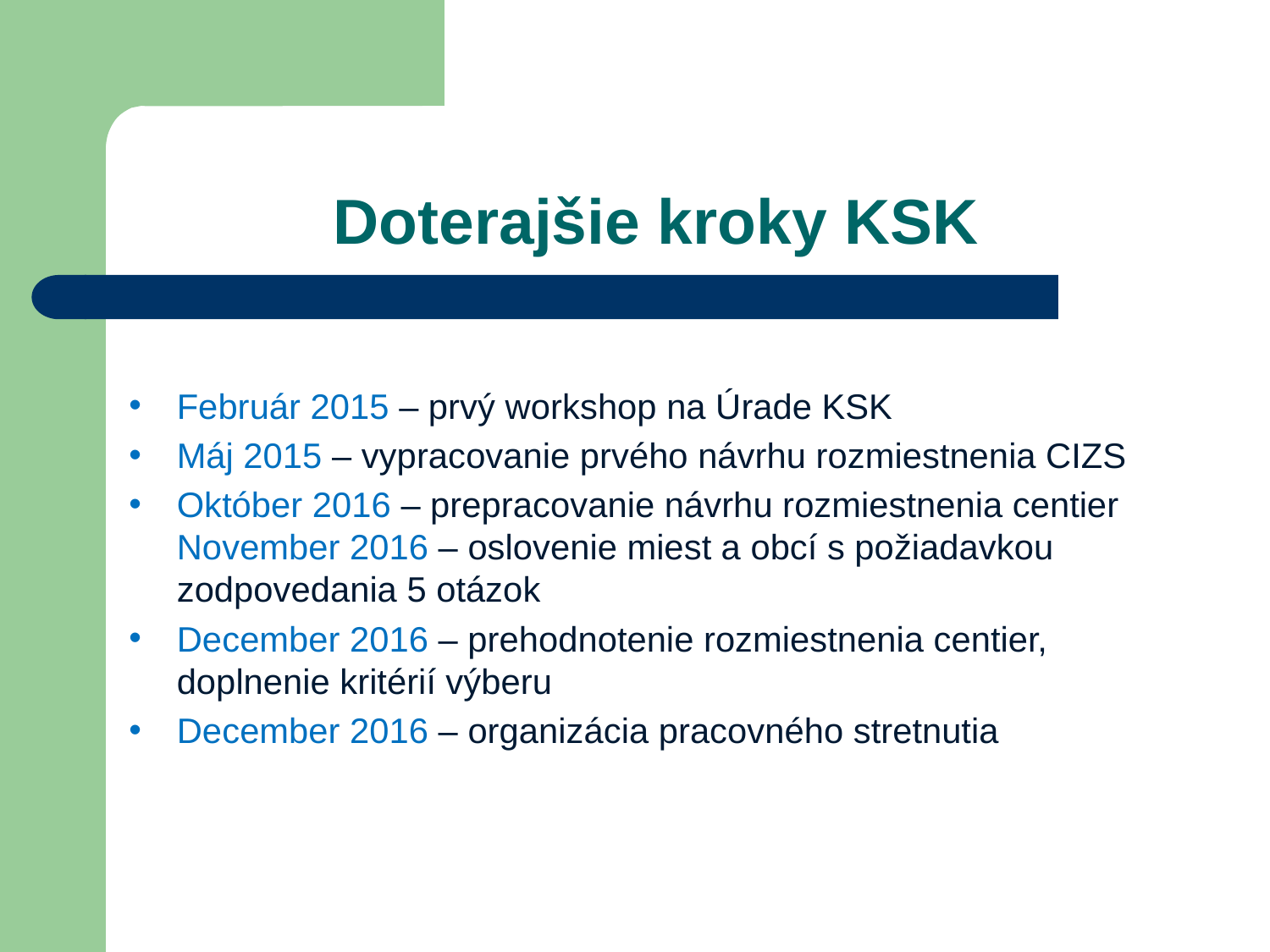

# Doterajšie kroky KSK

Február 2015 – prvý workshop na Úrade KSK
Máj 2015 – vypracovanie prvého návrhu rozmiestnenia CIZS
Október 2016 – prepracovanie návrhu rozmiestnenia centier November 2016 – oslovenie miest a obcí s požiadavkou zodpovedania 5 otázok
December 2016 – prehodnotenie rozmiestnenia centier, doplnenie kritérií výberu
December 2016 – organizácia pracovného stretnutia